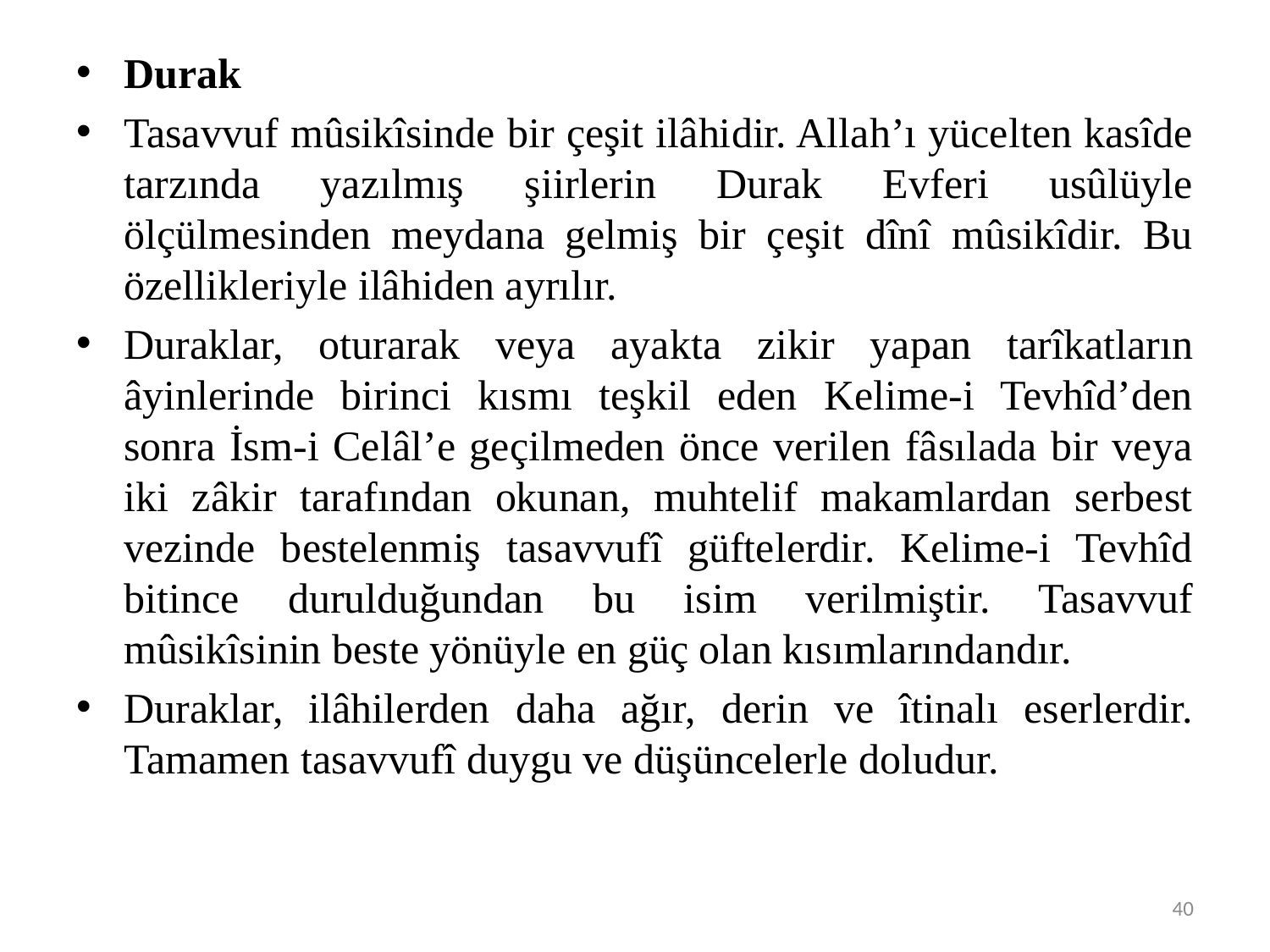

#
Durak
Tasavvuf mûsikîsinde bir çeşit ilâhidir. Allah’ı yücelten kasîde tarzında yazılmış şiirlerin Durak Evferi usûlüyle ölçülmesinden meydana gelmiş bir çeşit dînî mûsikîdir. Bu özellikleriyle ilâhiden ayrılır.
Duraklar, oturarak veya ayakta zikir yapan tarîkatların âyinlerinde birinci kısmı teşkil eden Kelime-i Tevhîd’den sonra İsm-i Celâl’e geçilmeden önce verilen fâsılada bir veya iki zâkir tarafından okunan, muhtelif makamlardan serbest vezinde bestelenmiş tasavvufî güftelerdir. Kelime-i Tevhîd bitince durulduğundan bu isim verilmiştir. Tasavvuf mûsikîsinin beste yönüyle en güç olan kısımlarındandır.
Duraklar, ilâhilerden daha ağır, derin ve îtinalı eserlerdir. Tamamen tasavvufî duygu ve düşüncelerle doludur.

40